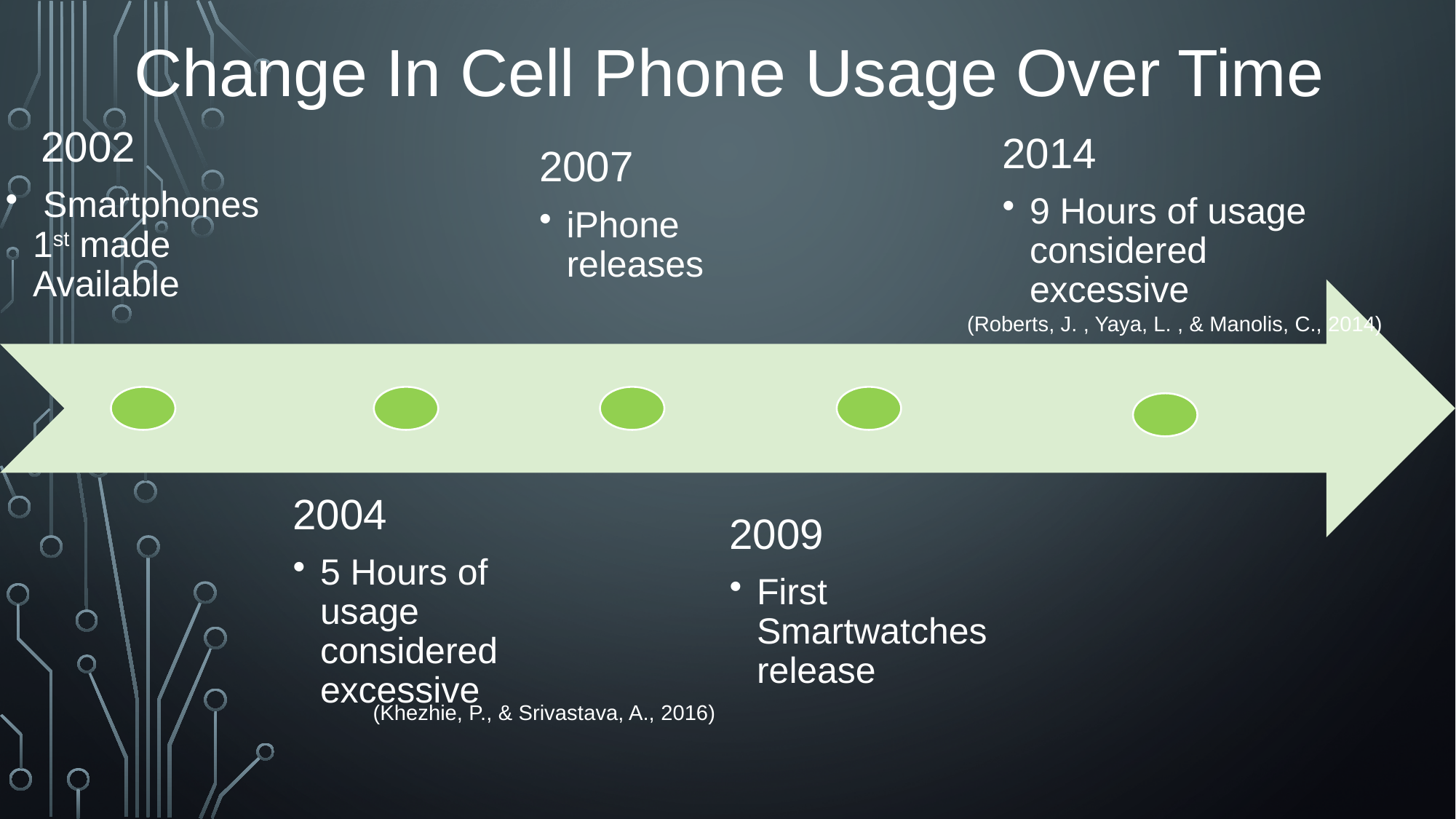

Change In Cell Phone Usage Over Time
   2002
 Smartphones 1st made Available
2004
5 Hours of usage considered excessive
2007
iPhone releases
2009
First Smartwatches release
2014
9 Hours of usage considered excessive
(Roberts, J. , Yaya, L. , & Manolis, C., 2014)
(Khezhie, P., & Srivastava, A., 2016)